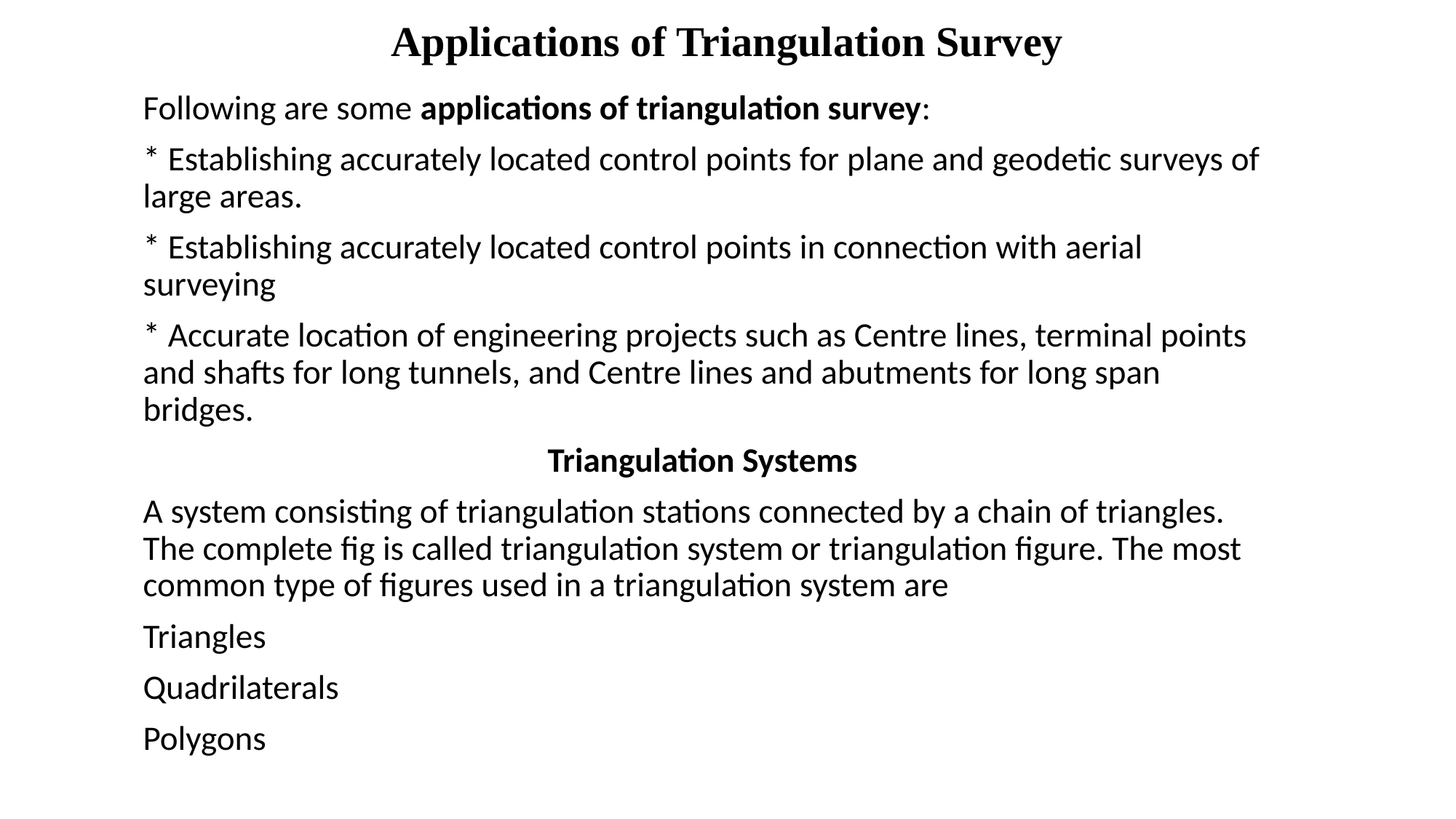

# Applications of Triangulation Survey
Following are some applications of triangulation survey:
* Establishing accurately located control points for plane and geodetic surveys of large areas.
* Establishing accurately located control points in connection with aerial surveying
* Accurate location of engineering projects such as Centre lines, terminal points and shafts for long tunnels, and Centre lines and abutments for long span bridges.
Triangulation Systems
A system consisting of triangulation stations connected by a chain of triangles. The complete fig is called triangulation system or triangulation figure. The most common type of figures used in a triangulation system are
Triangles
Quadrilaterals
Polygons